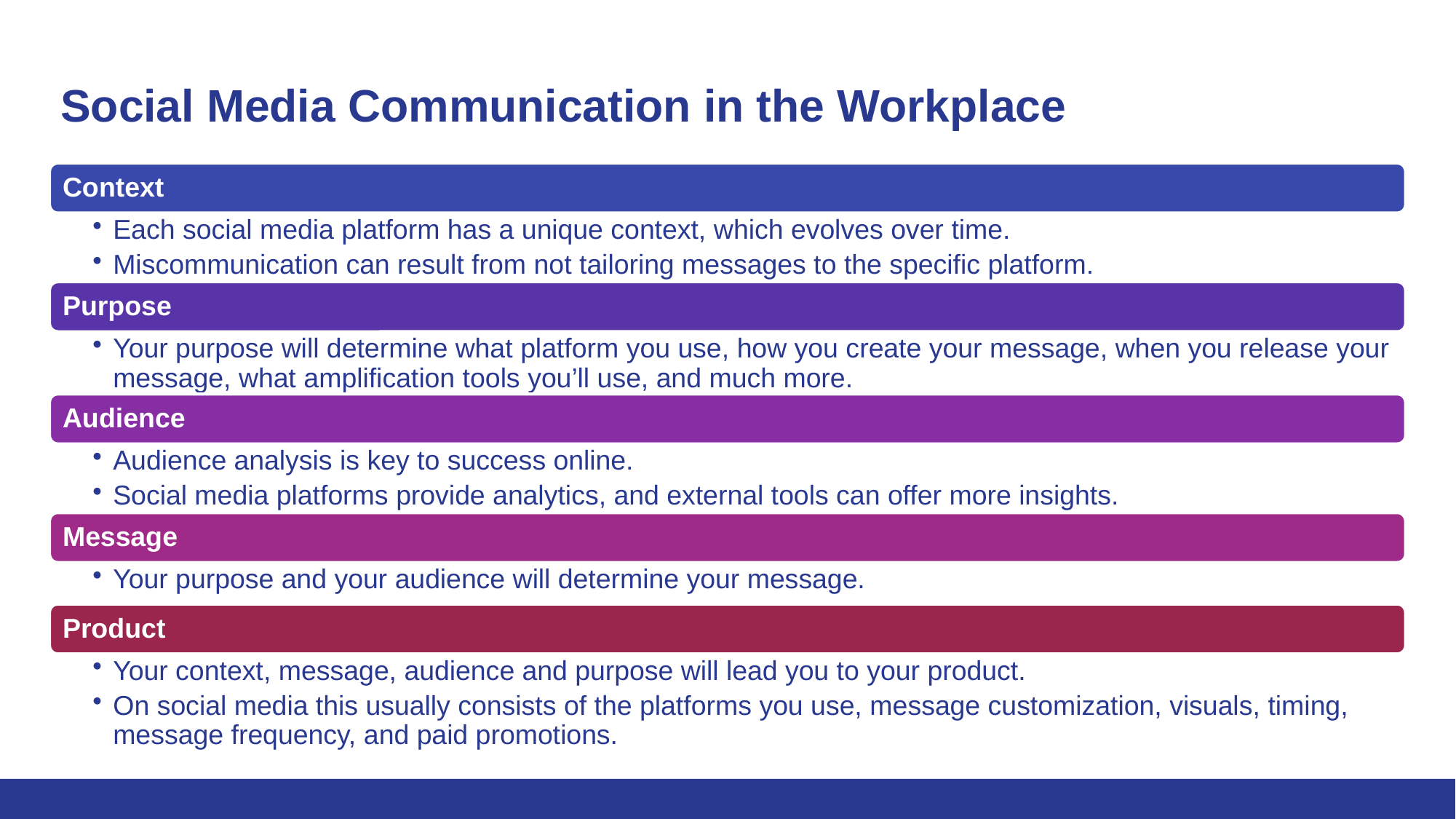

# Social Media Communication in the Workplace
Context
Each social media platform has a unique context, which evolves over time.
Miscommunication can result from not tailoring messages to the specific platform.
Purpose
Your purpose will determine what platform you use, how you create your message, when you release your message, what amplification tools you’ll use, and much more.
Audience
Audience analysis is key to success online.
Social media platforms provide analytics, and external tools can offer more insights.
Message
Your purpose and your audience will determine your message.
Product
Your context, message, audience and purpose will lead you to your product.
On social media this usually consists of the platforms you use, message customization, visuals, timing, message frequency, and paid promotions.